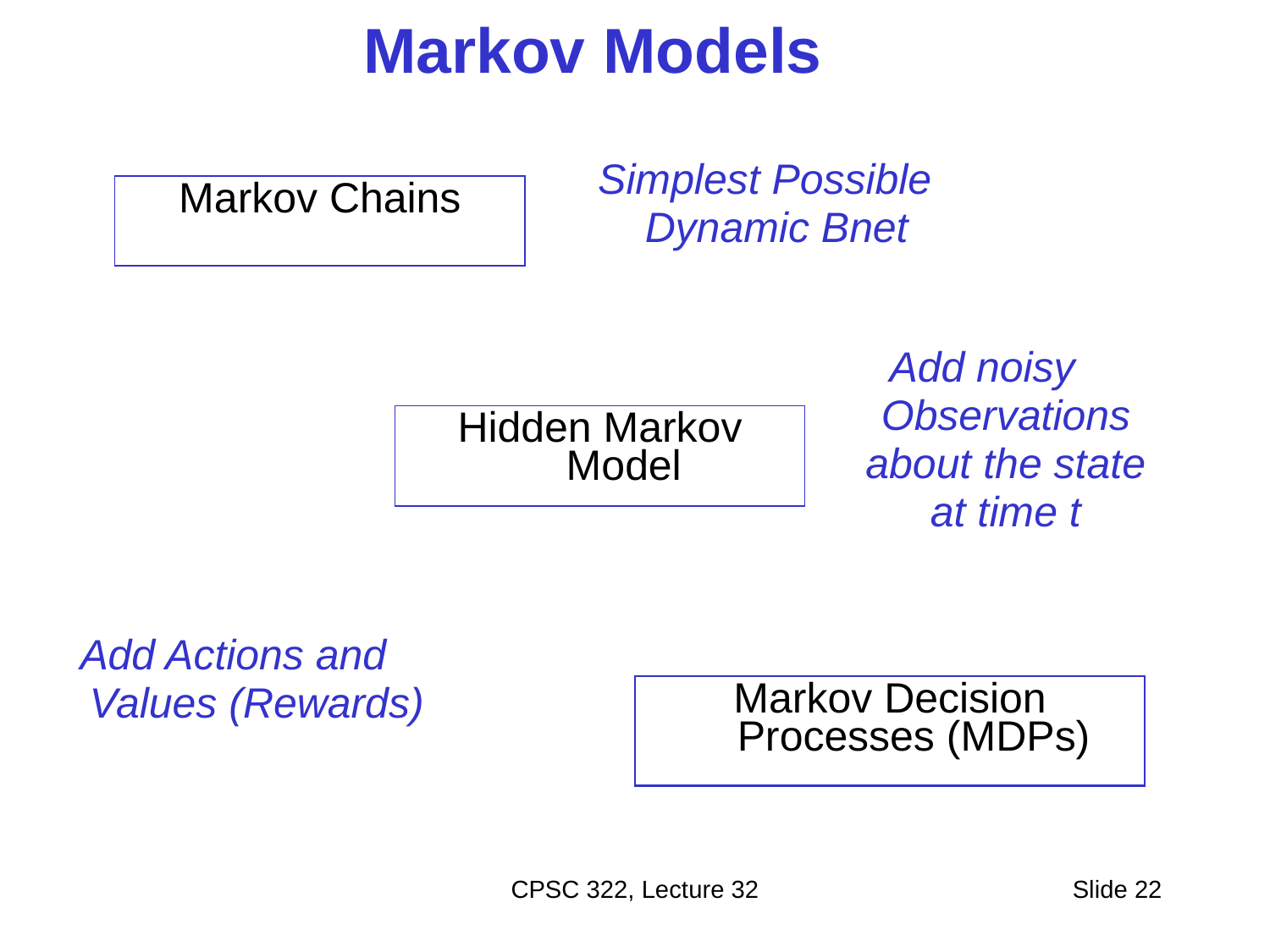

Markov Models

Simplest Possible Dynamic Bnet

Markov Chains
Add noisy Observations about the state at time t
Hidden Markov Model
Add Actions and Values (Rewards)
Markov Decision Processes (MDPs)
CPSC 322, Lecture 32
Slide 22